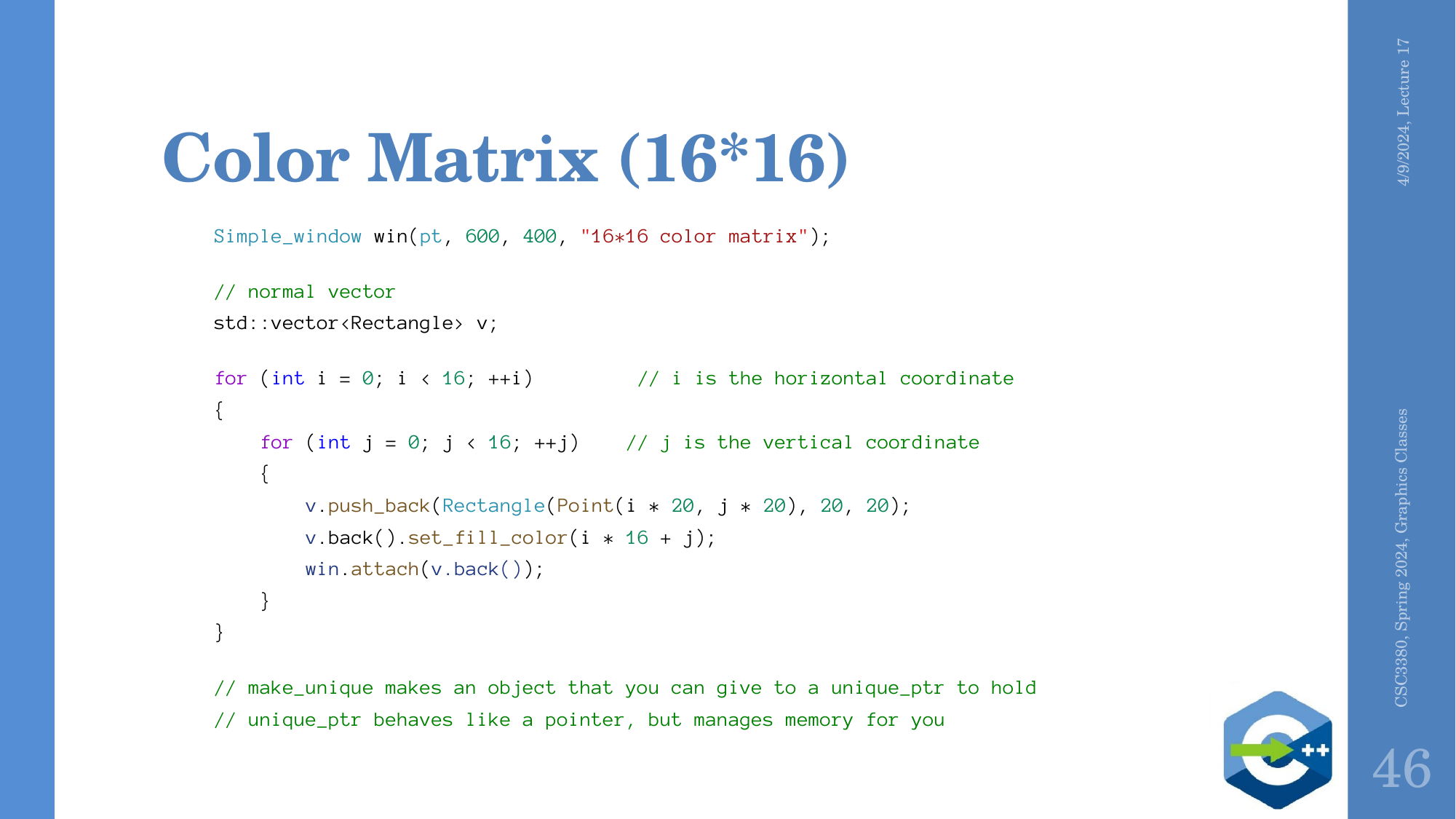

# Color Matrix (16*16)
4/9/2024, Lecture 17
Simple_window win(pt, 600, 400, "16*16 color matrix");
// normal vector
std::vector<Rectangle> v;
for (int i = 0; i < 16; ++i)         // i is the horizontal coordinate
{
    for (int j = 0; j < 16; ++j)    // j is the vertical coordinate
    {
        v.push_back(Rectangle(Point(i * 20, j * 20), 20, 20);
        v.back().set_fill_color(i * 16 + j);
        win.attach(v.back());
    }
}
// make_unique makes an object that you can give to a unique_ptr to hold
// unique_ptr behaves like a pointer, but manages memory for you
CSC3380, Spring 2024, Graphics Classes
46